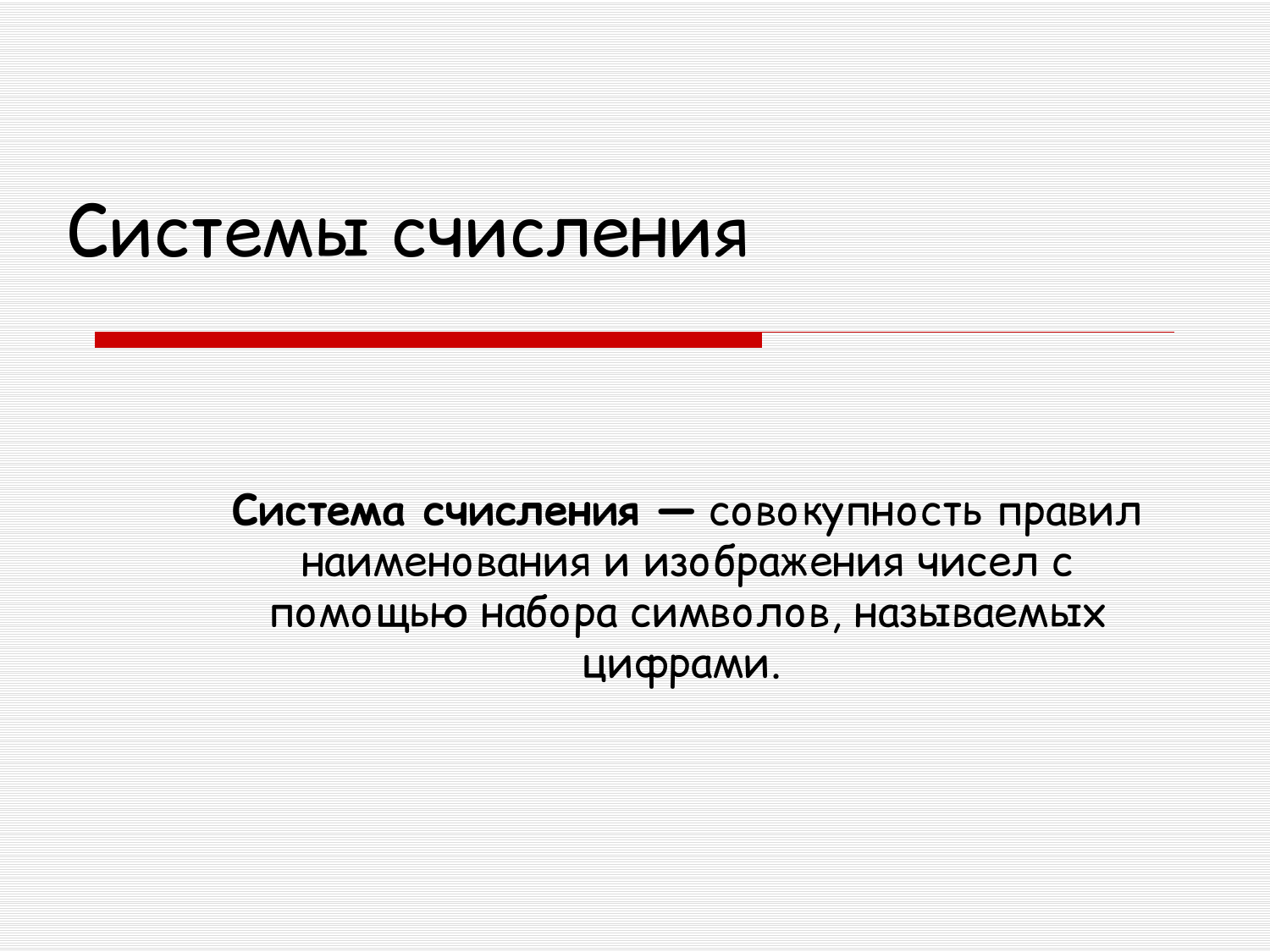

# Системы счисления
Система счисления — совокупность правил наименования и изображения чисел с помощью набора символов, называемых цифрами.